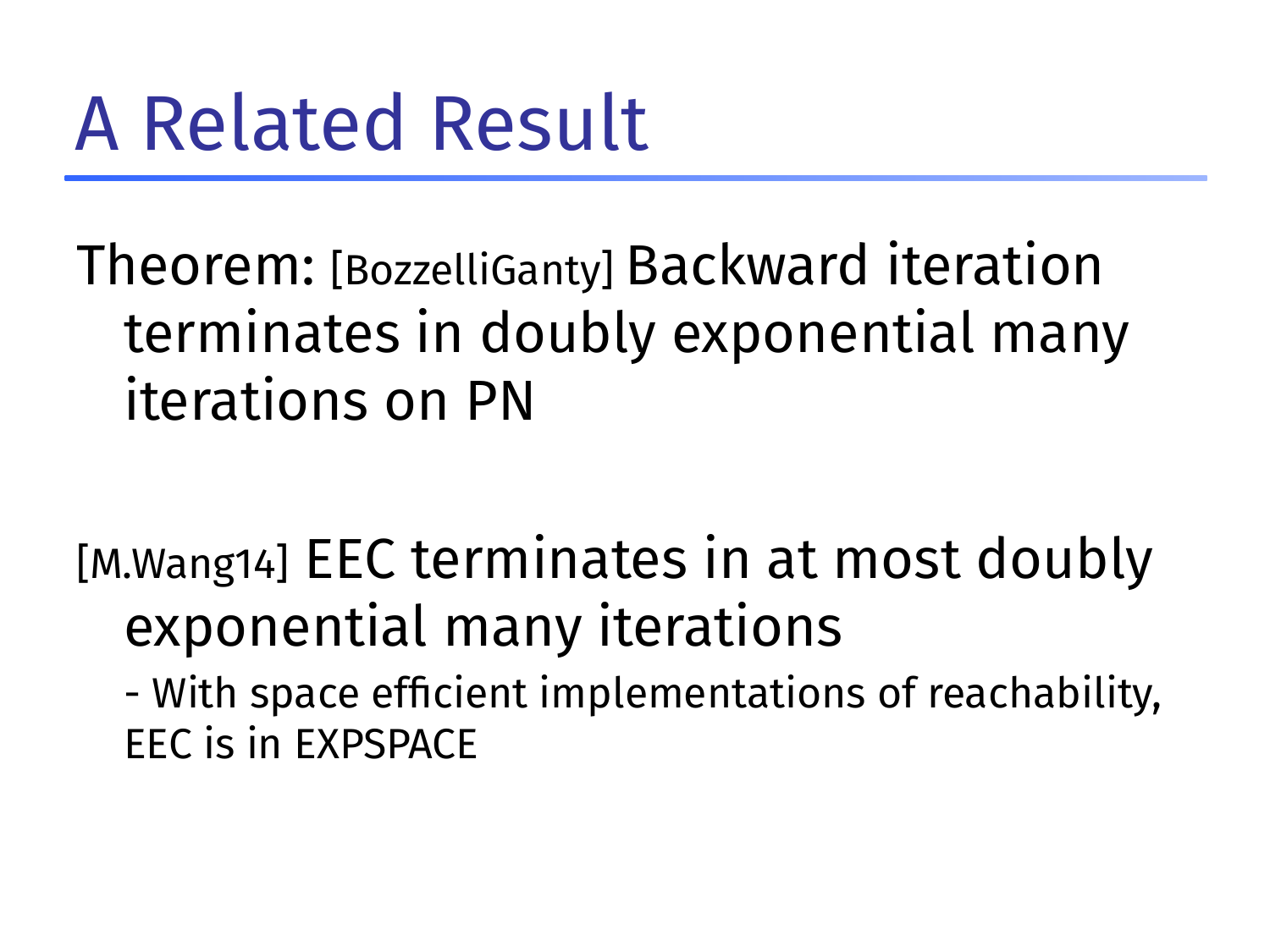

# A Related Result
Theorem: [BozzelliGanty] Backward iteration terminates in doubly exponential many iterations on PN

[M.Wang14] EEC terminates in at most doubly exponential many iterations
	- With space efficient implementations of reachability, EEC is in EXPSPACE